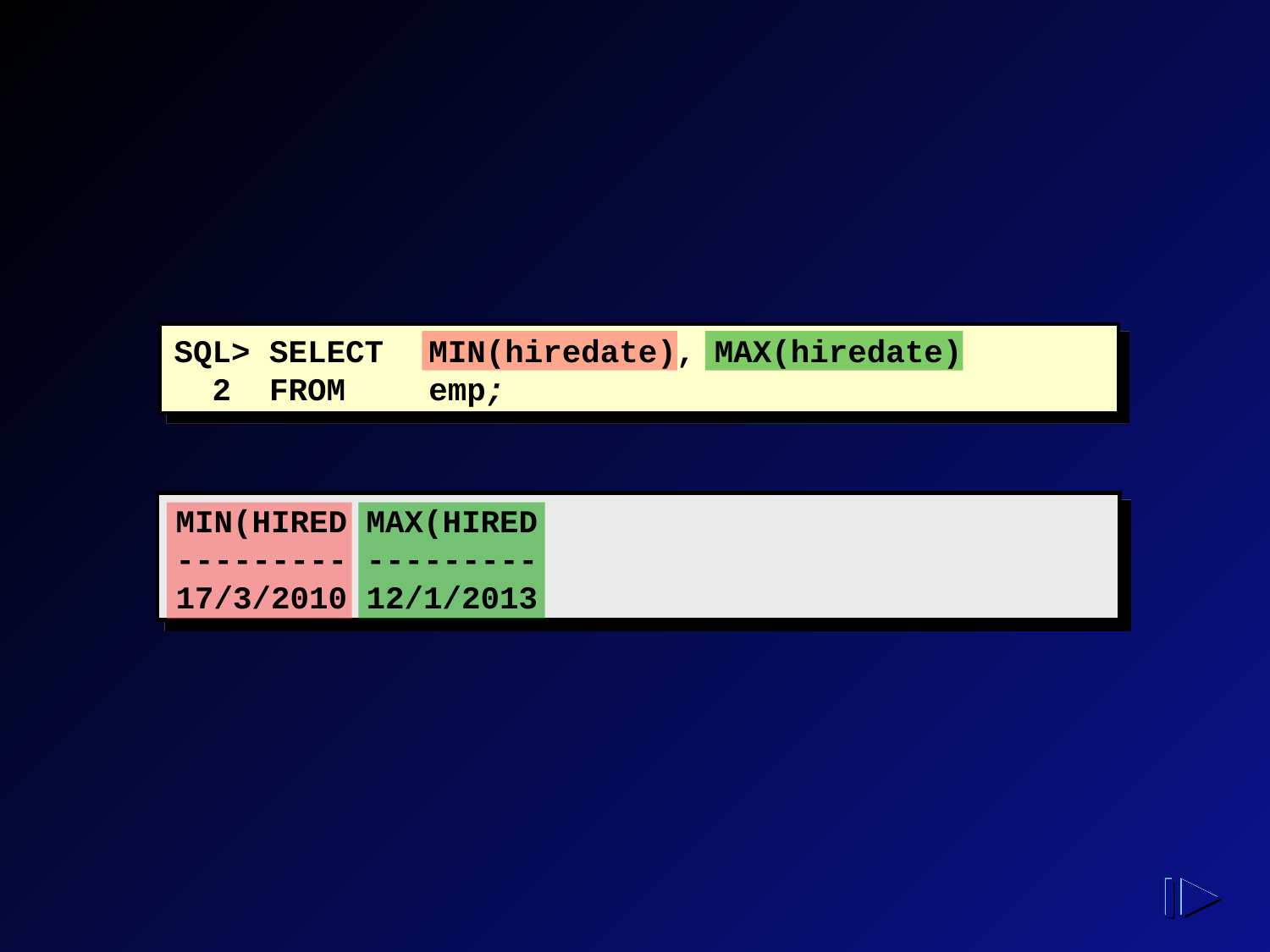

#
SQL> SELECT	MIN(hiredate), MAX(hiredate)
  2  FROM	emp;

MIN(HIRED MAX(HIRED
--------- ---------
17/3/2010 12/1/2013